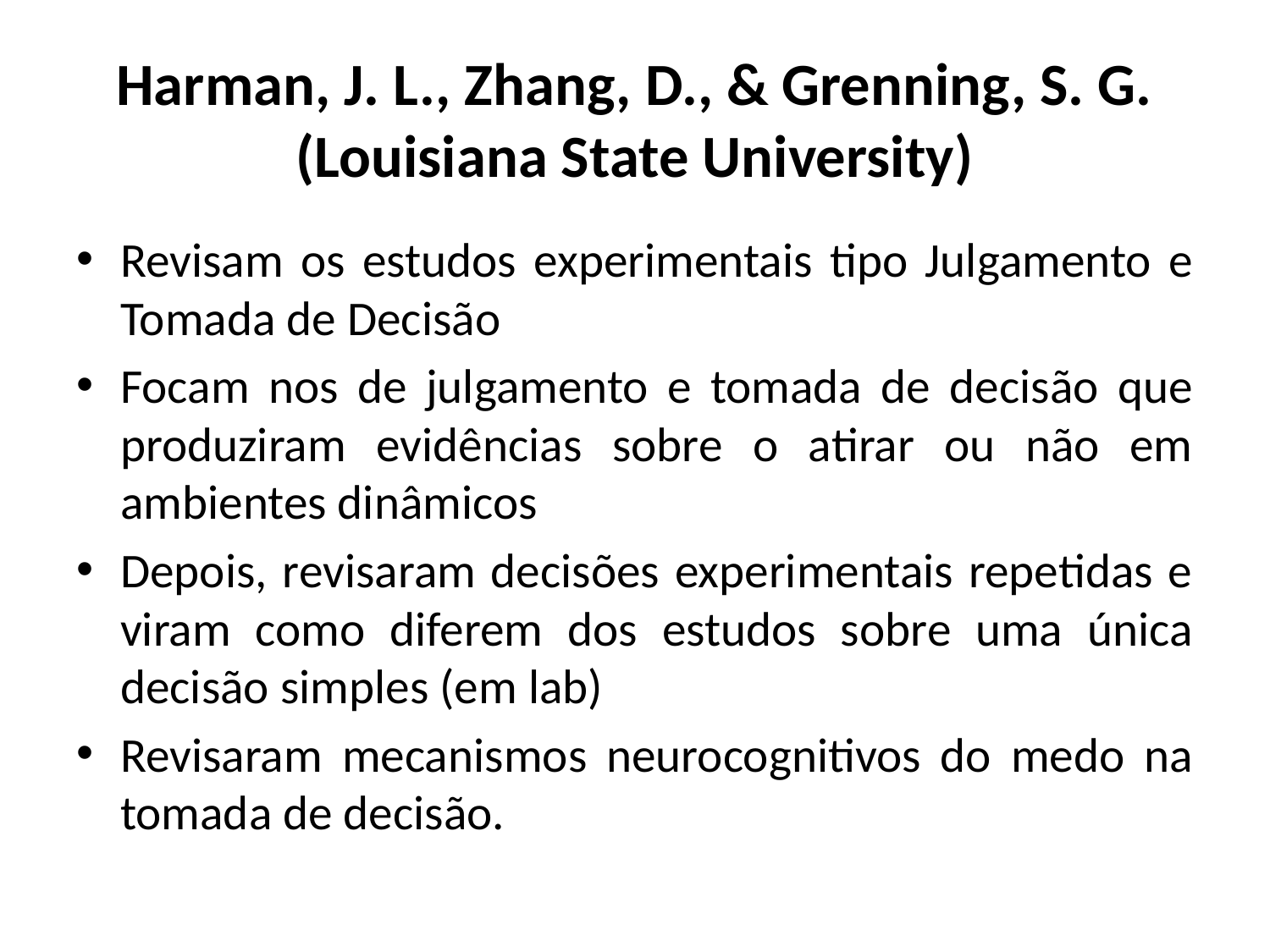

# Harman, J. L., Zhang, D., & Grenning, S. G. (Louisiana State University)
Revisam os estudos experimentais tipo Julgamento e Tomada de Decisão
Focam nos de julgamento e tomada de decisão que produziram evidências sobre o atirar ou não em ambientes dinâmicos
Depois, revisaram decisões experimentais repetidas e viram como diferem dos estudos sobre uma única decisão simples (em lab)
Revisaram mecanismos neurocognitivos do medo na tomada de decisão.